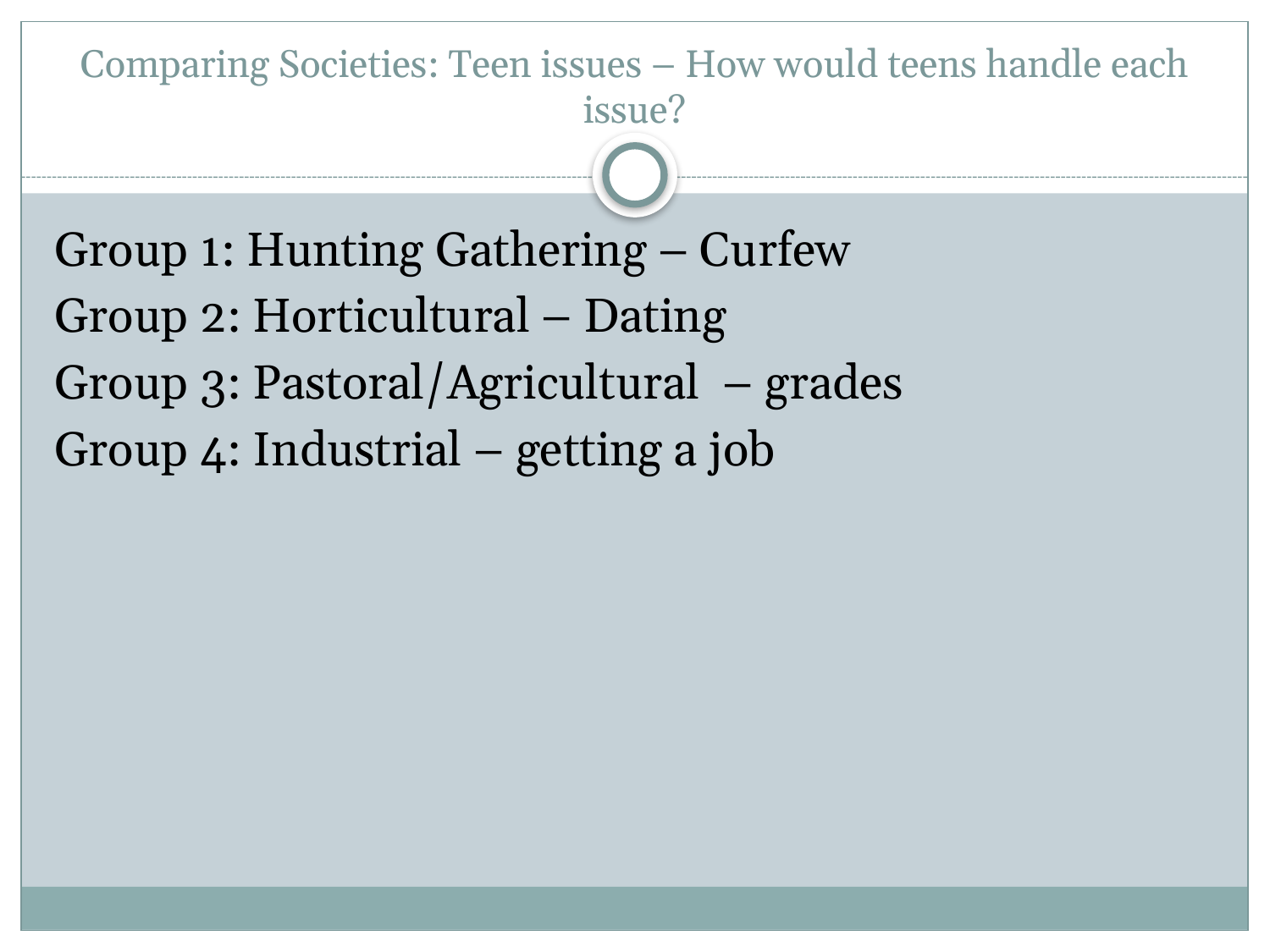

# Comparing Societies: Teen issues – How would teens handle each issue?
Group 1: Hunting Gathering – Curfew
Group 2: Horticultural – Dating
Group 3: Pastoral/Agricultural  – grades
Group 4: Industrial – getting a job